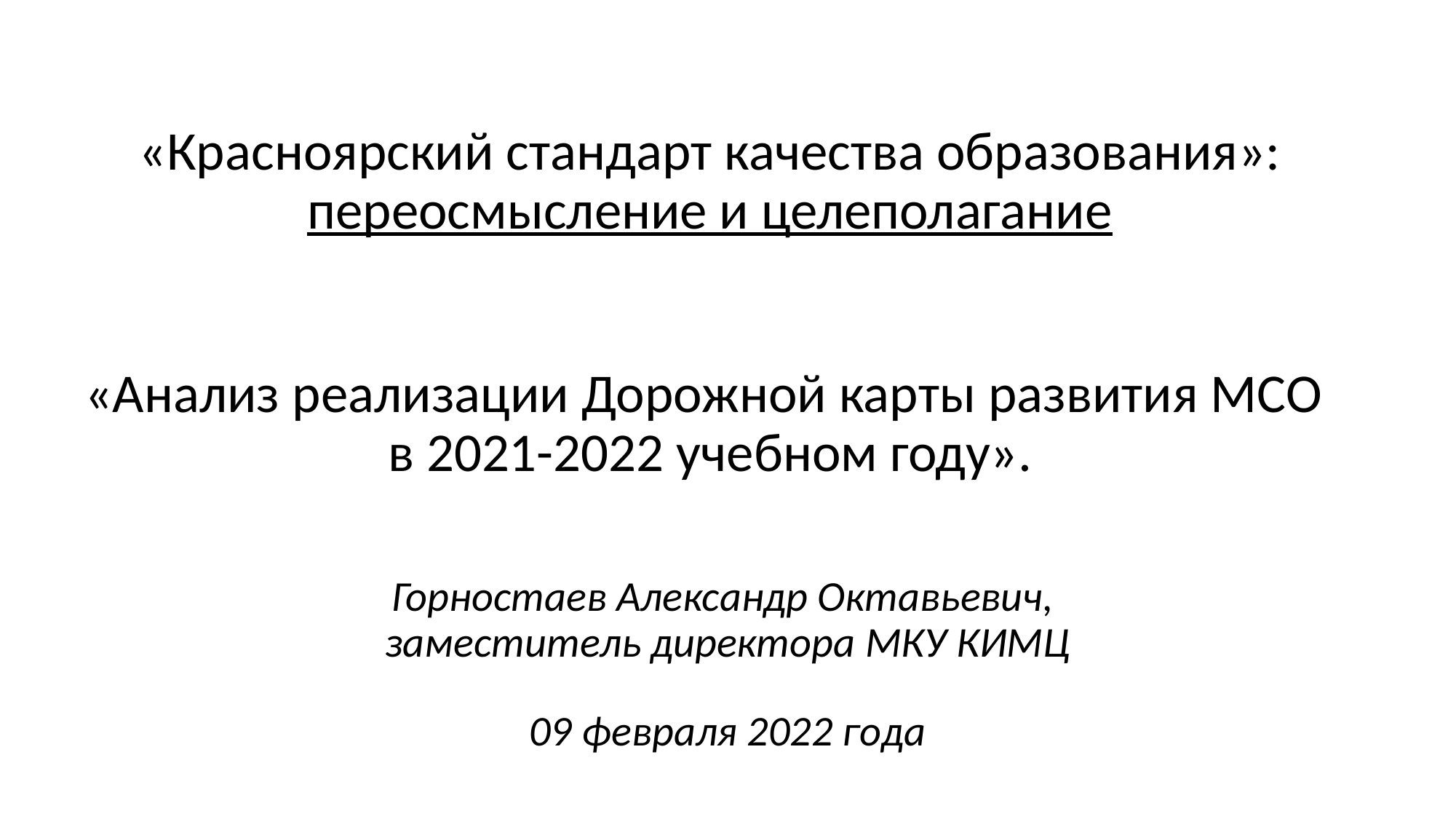

# «Красноярский стандарт качества образования»: переосмысление и целеполагание «Анализ реализации Дорожной карты развития МСО в 2021-2022 учебном году».
Горностаев Александр Октавьевич,
заместитель директора МКУ КИМЦ

09 февраля 2022 года